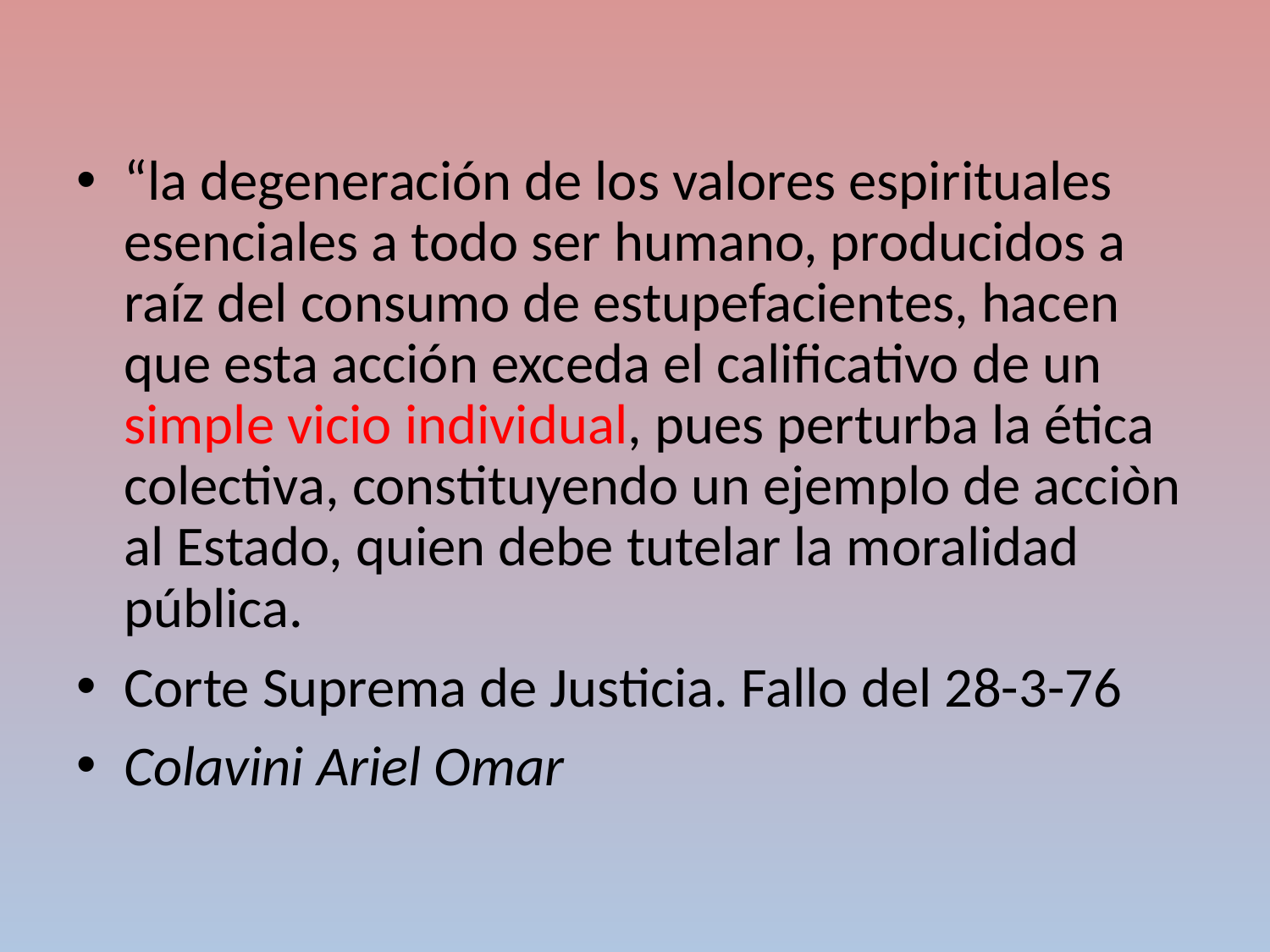

“la degeneración de los valores espirituales esenciales a todo ser humano, producidos a raíz del consumo de estupefacientes, hacen que esta acción exceda el calificativo de un simple vicio individual, pues perturba la ética colectiva, constituyendo un ejemplo de acciòn al Estado, quien debe tutelar la moralidad pública.
Corte Suprema de Justicia. Fallo del 28-3-76
Colavini Ariel Omar